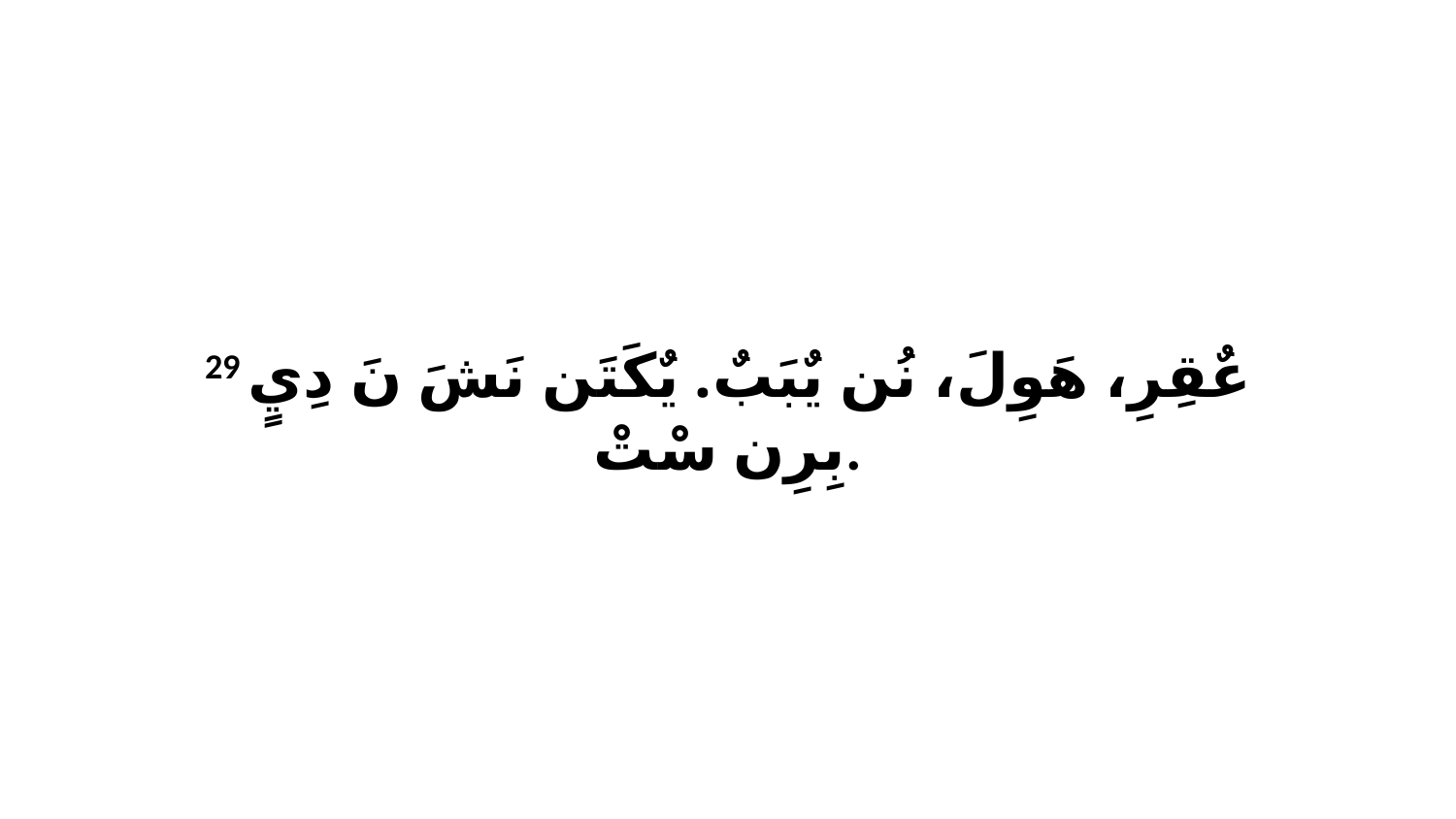

29 عٌقِرِ، هَوِلَ، نُن يٌبَبٌ. يٌكَتَن نَشَ نَ دِيٍ بِرِن سْتْ.